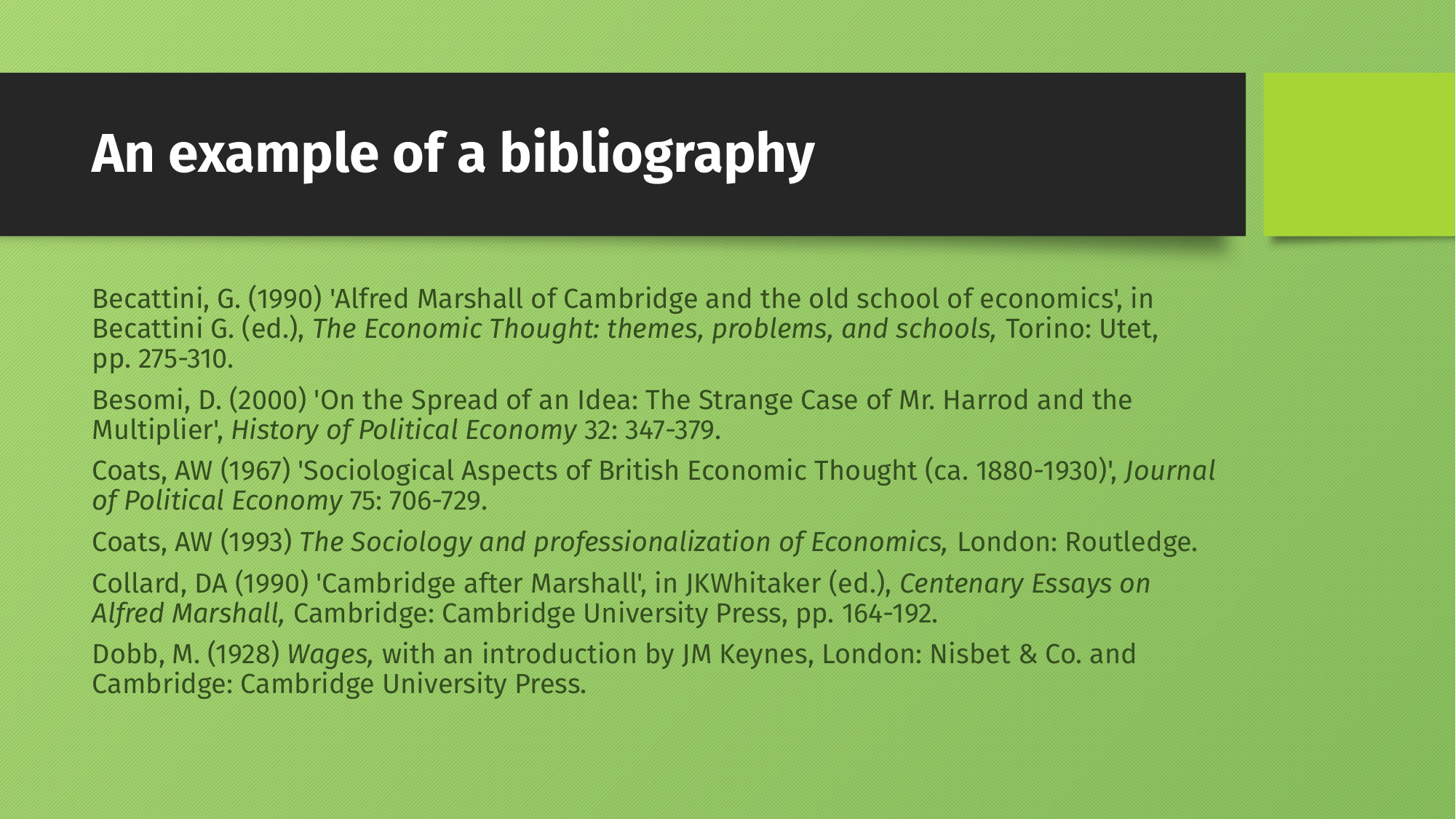

# An example of a bibliography
Becattini, G. (1990) 'Alfred Marshall of Cambridge and the old school of economics', in Becattini G. (ed.), The Economic Thought: themes, problems, and schools, Torino: Utet, pp. 275-310.
Besomi, D. (2000) 'On the Spread of an Idea: The Strange Case of Mr. Harrod and the Multiplier', History of Political Economy 32: 347-379.
Coats, AW (1967) 'Sociological Aspects of British Economic Thought (ca. 1880-1930)', Journal of Political Economy 75: 706-729.
Coats, AW (1993) The Sociology and professionalization of Economics, London: Routledge.
Collard, DA (1990) 'Cambridge after Marshall', in JKWhitaker (ed.), Centenary Essays on Alfred Marshall, Cambridge: Cambridge University Press, pp. 164-192.
Dobb, M. (1928) Wages, with an introduction by JM Keynes, London: Nisbet & Co. and Cambridge: Cambridge University Press.